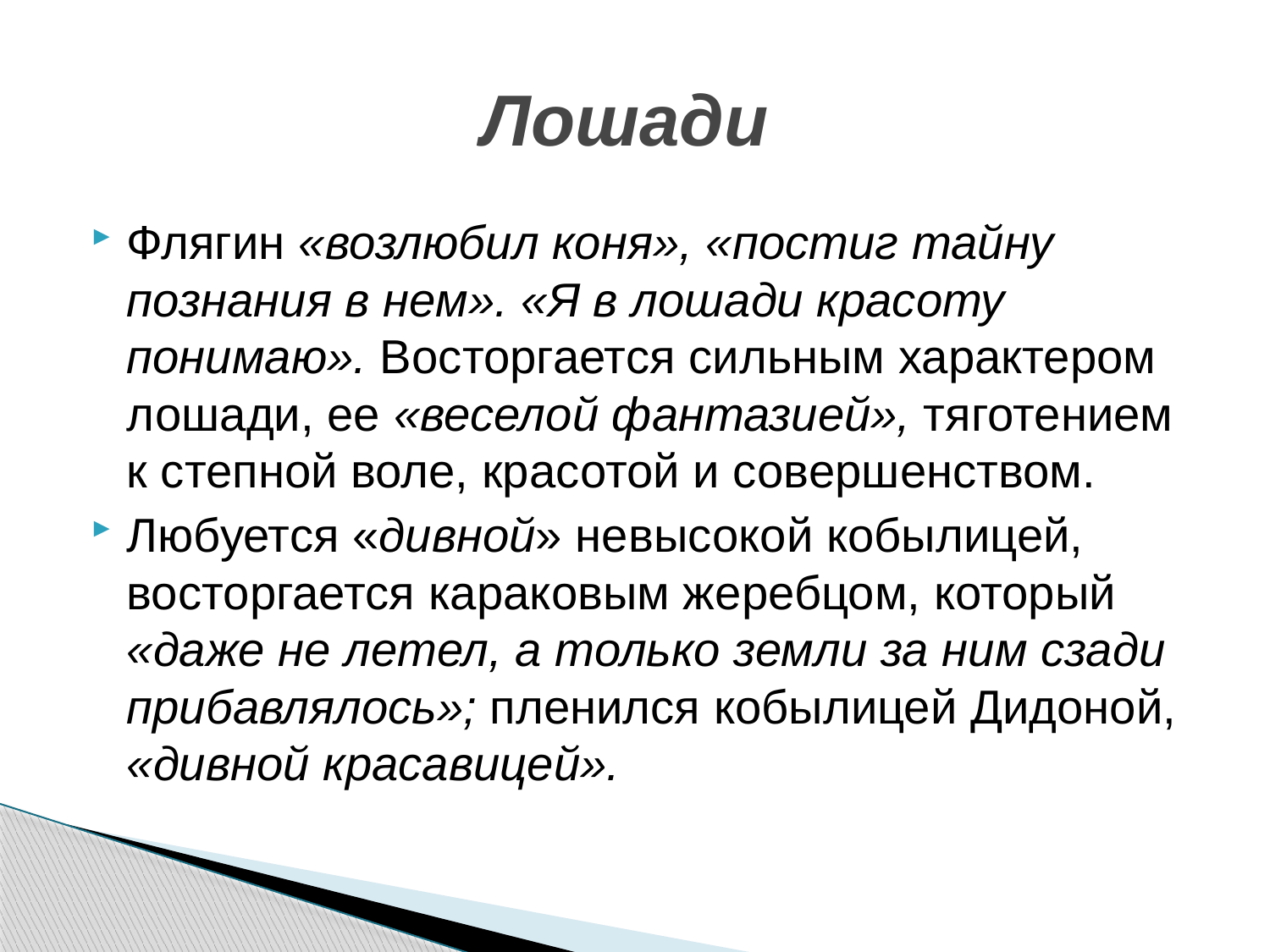

# Лошади
Флягин «возлюбил коня», «постиг тайну познания в нем». «Я в лошади красоту понимаю». Восторгается сильным характером лошади, ее «веселой фантазией», тяготением к степной воле, красотой и совершенством.
Любуется «дивной» невысокой кобылицей, восторгается караковым жеребцом, который «даже не летел, а только земли за ним сзади прибавлялось»; пленился кобылицей Дидоной, «дивной красавицей».